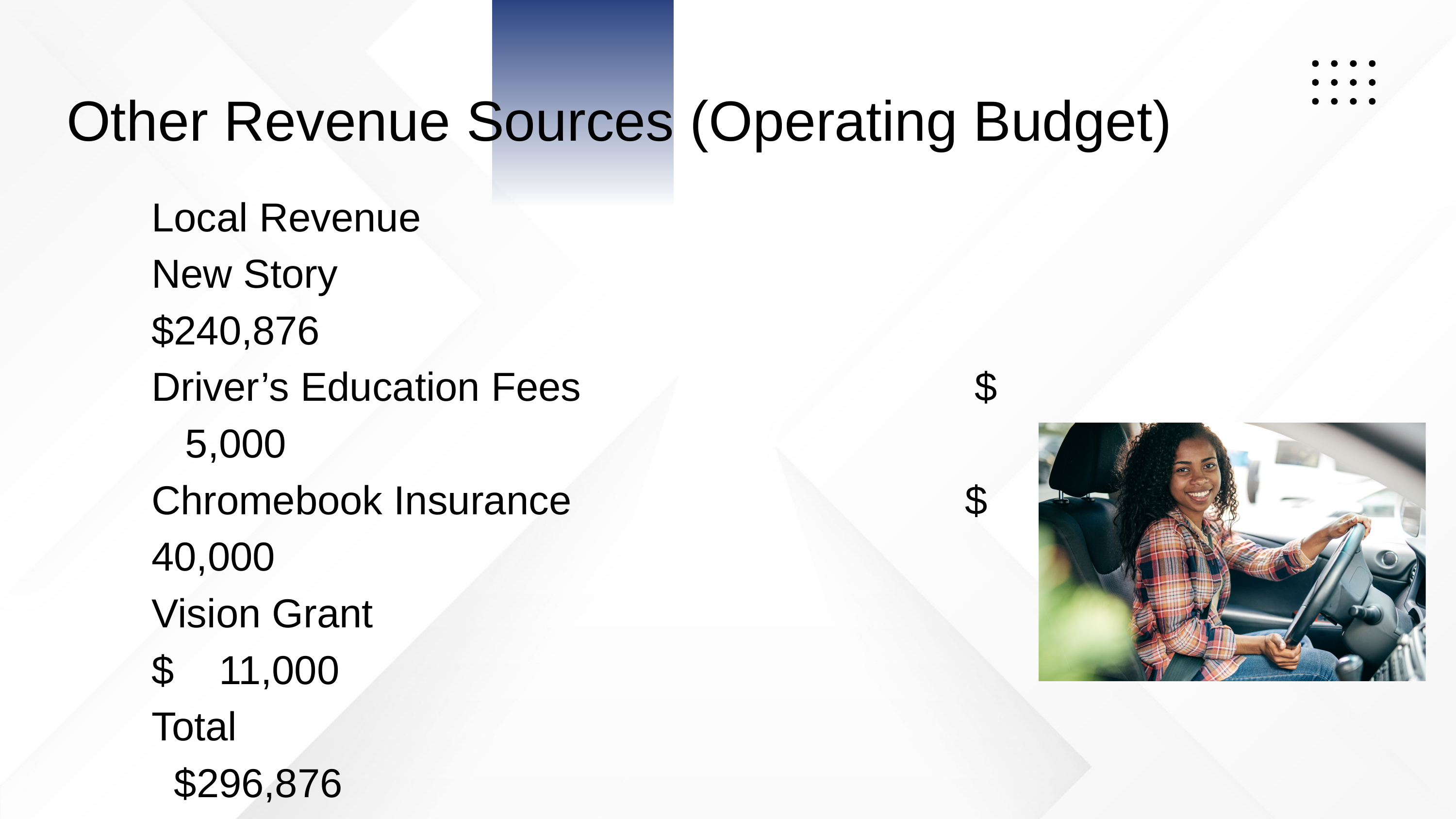

Other Revenue Sources (Operating Budget)
Local Revenue
New Story                                                            $240,876
Driver’s Education Fees                                   $     5,000
Chromebook Insurance                                   $  40,000
Vision Grant                                                         $    11,000
Total                                                                       $296,876

Federal (Medicaid, JROTC, eRate)                $339,650